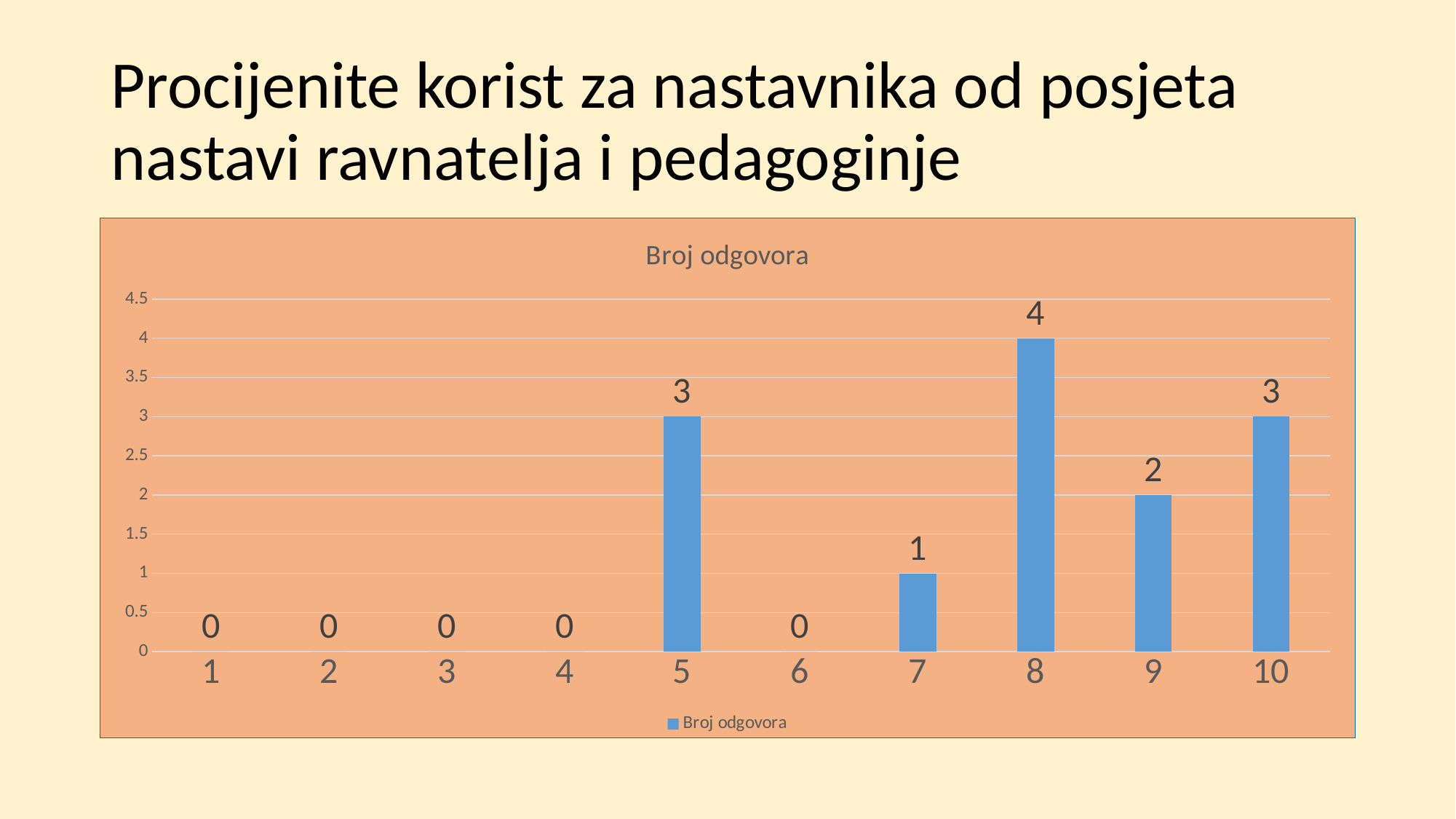

# Procijenite korist za nastavnika od posjeta nastavi ravnatelja i pedagoginje

### Chart:

| Category | Broj odgovora |
|---|---|
| 1 | 0.0 |
| 2 | 0.0 |
| 3 | 0.0 |
| 4 | 0.0 |
| 5 | 3.0 |
| 6 | 0.0 |
| 7 | 1.0 |
| 8 | 4.0 |
| 9 | 2.0 |
| 10 | 3.0 |